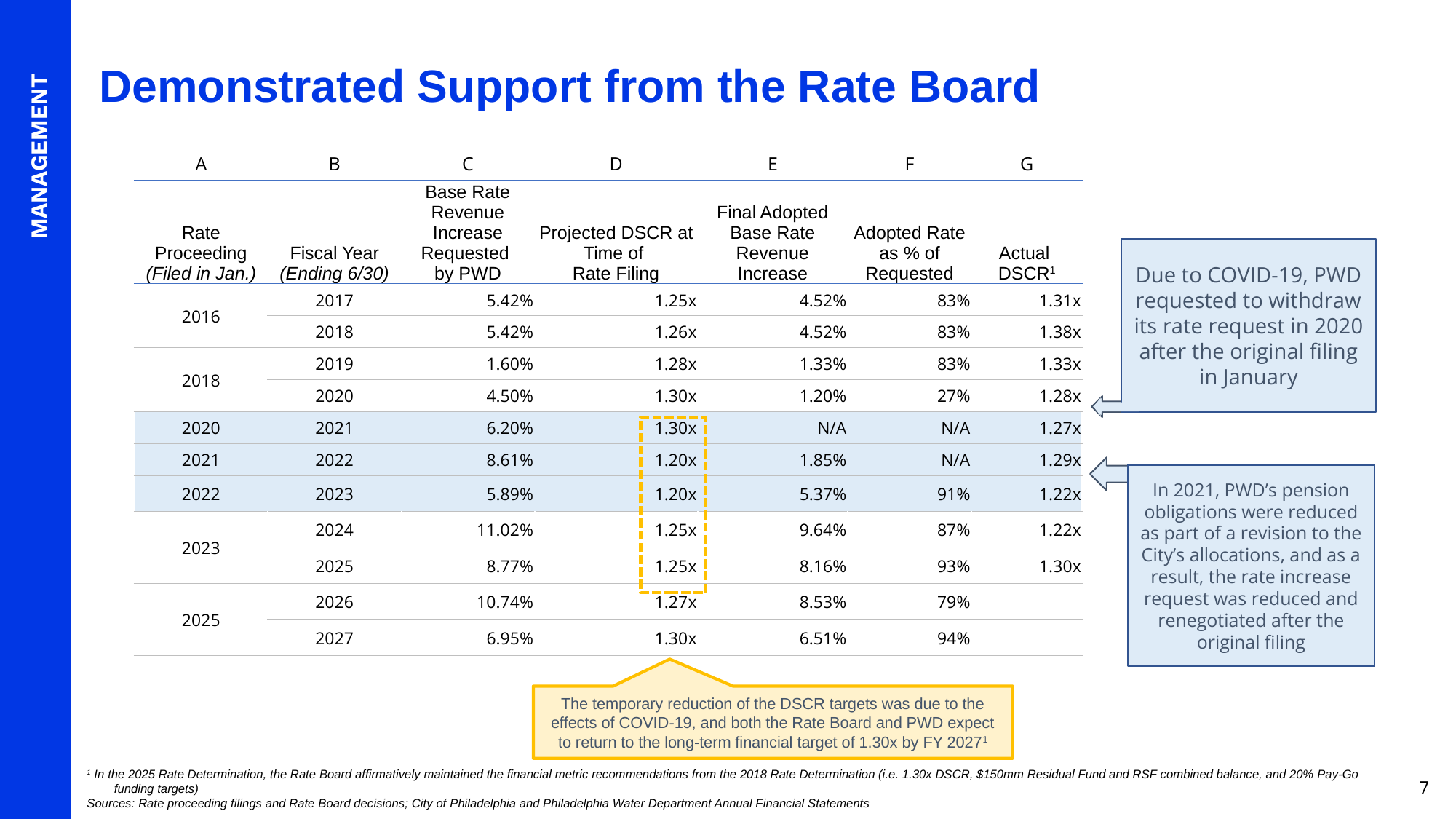

Demonstrated Support from the Rate Board

| A | B | C | D | E | F | G |
| --- | --- | --- | --- | --- | --- | --- |
| Rate Proceeding (Filed in Jan.) | Fiscal Year (Ending 6/30) | Base Rate Revenue Increase Requested by PWD | Projected DSCR at Time of Rate Filing | Final Adopted Base Rate Revenue Increase | Adopted Rate as % of Requested | Actual DSCR1 |
| 2016 | 2017 | 5.42% | 1.25x | 4.52% | 83% | 1.31x |
| 2016 | 2018 | 5.42% | 1.26x | 4.52% | 83% | 1.38x |
| 2018 | 2019 | 1.60% | 1.28x | 1.33% | 83% | 1.33x |
| 2018 | 2020 | 4.50% | 1.30x | 1.20% | 27% | 1.28x |
| 2020 | 2021 | 6.20% | 1.30x | N/A | N/A | 1.27x |
| 2021 | 2022 | 8.61% | 1.20x | 1.85% | N/A | 1.29x |
| 2022 | 2023 | 5.89% | 1.20x | 5.37% | 91% | 1.22x |
| 2023 | 2024 | 11.02% | 1.25x | 9.64% | 87% | 1.22x |
| 2023 | 2025 | 8.77% | 1.25x | 8.16% | 93% | 1.30x |
| 2025 | 2026 | 10.74% | 1.27x | 8.53% | 79% |  |
|  | 2027 | 6.95% | 1.30x | 6.51% | 94% |  |
MANAGEMENT
Due to COVID-19, PWD requested to withdraw its rate request in 2020
after the original filing in January

In 2021, PWD’s pension obligations were reduced as part of a revision to the City’s allocations, and as a result, the rate increase request was reduced and renegotiated after the original filing
The temporary reduction of the DSCR targets was due to the effects of COVID-19, and both the Rate Board and PWD expect to return to the long-term financial target of 1.30x by FY 20271

1 In the 2025 Rate Determination, the Rate Board affirmatively maintained the financial metric recommendations from the 2018 Rate Determination (i.e. 1.30x DSCR, $150mm Residual Fund and RSF combined balance, and 20% Pay-Go funding targets)
Sources: Rate proceeding filings and Rate Board decisions; City of Philadelphia and Philadelphia Water Department Annual Financial Statements
7